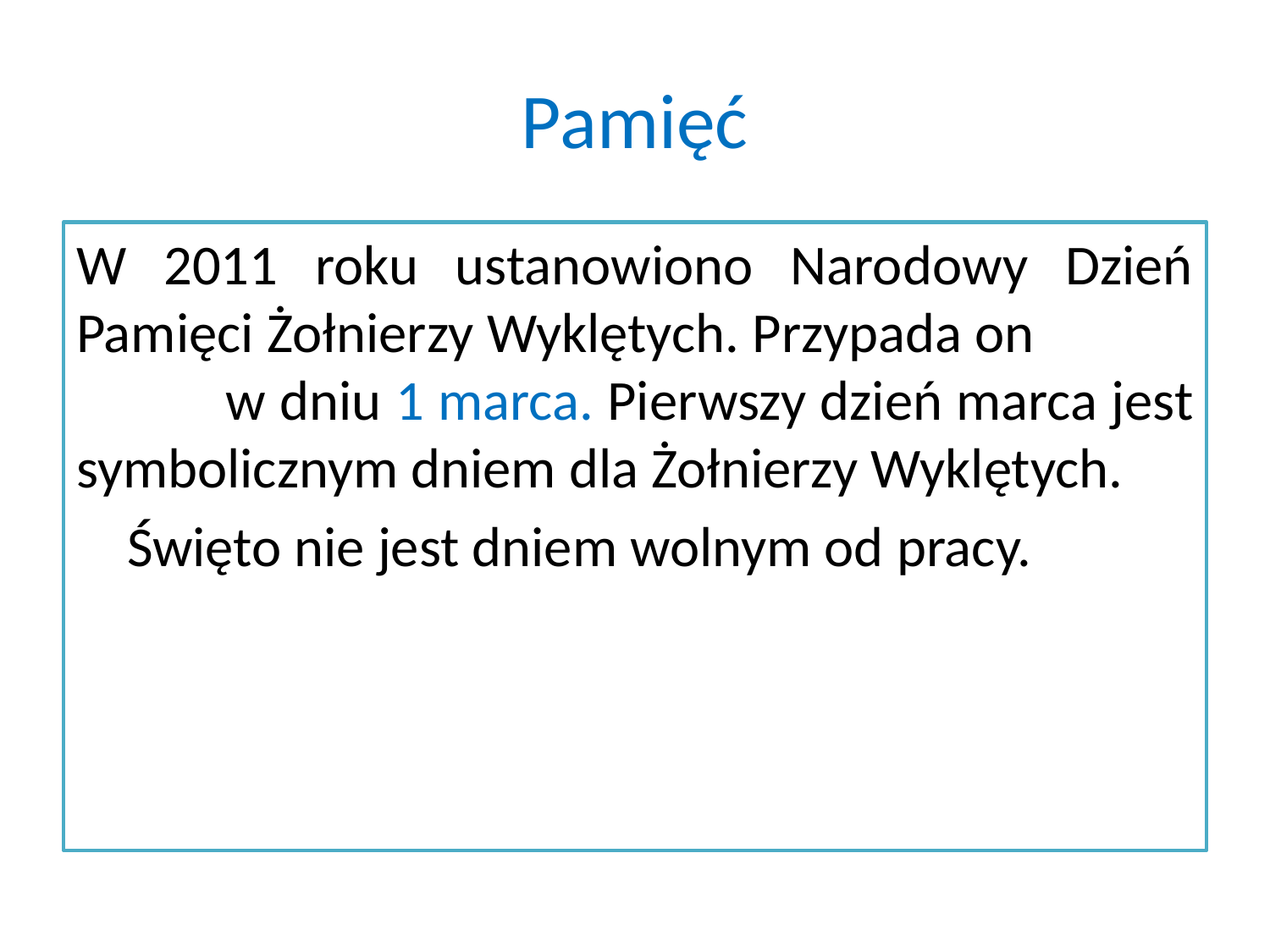

# Pamięć
W 2011 roku ustanowiono Narodowy Dzień Pamięci Żołnierzy Wyklętych. Przypada on                        w dniu 1 marca. Pierwszy dzień marca jest symbolicznym dniem dla Żołnierzy Wyklętych.
    Święto nie jest dniem wolnym od pracy.